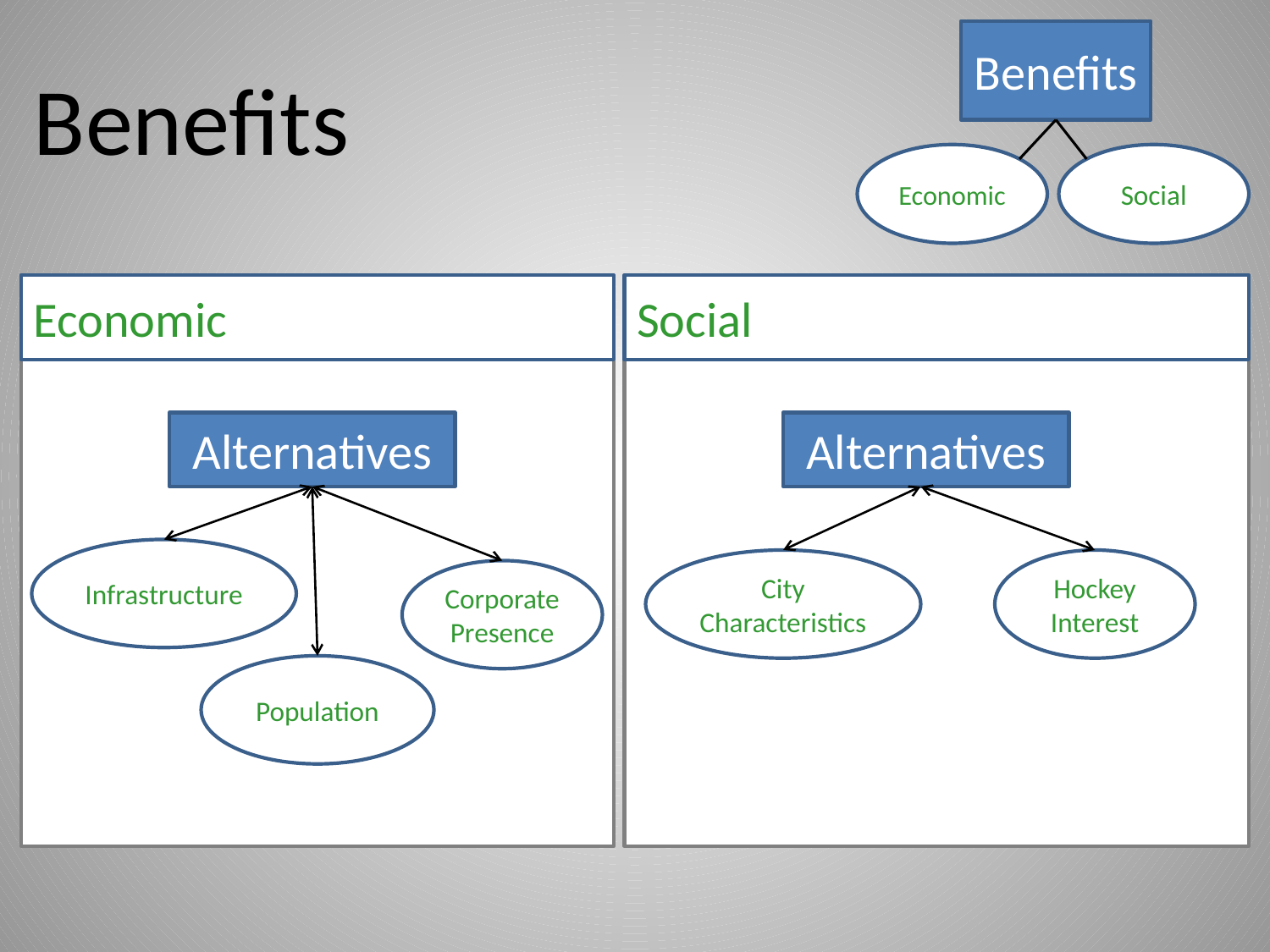

Benefits
Economic
Social
Benefits
Economic

Alternatives
Infrastructure
Corporate Presence
Population
Social

Alternatives
City Characteristics
Hockey Interest